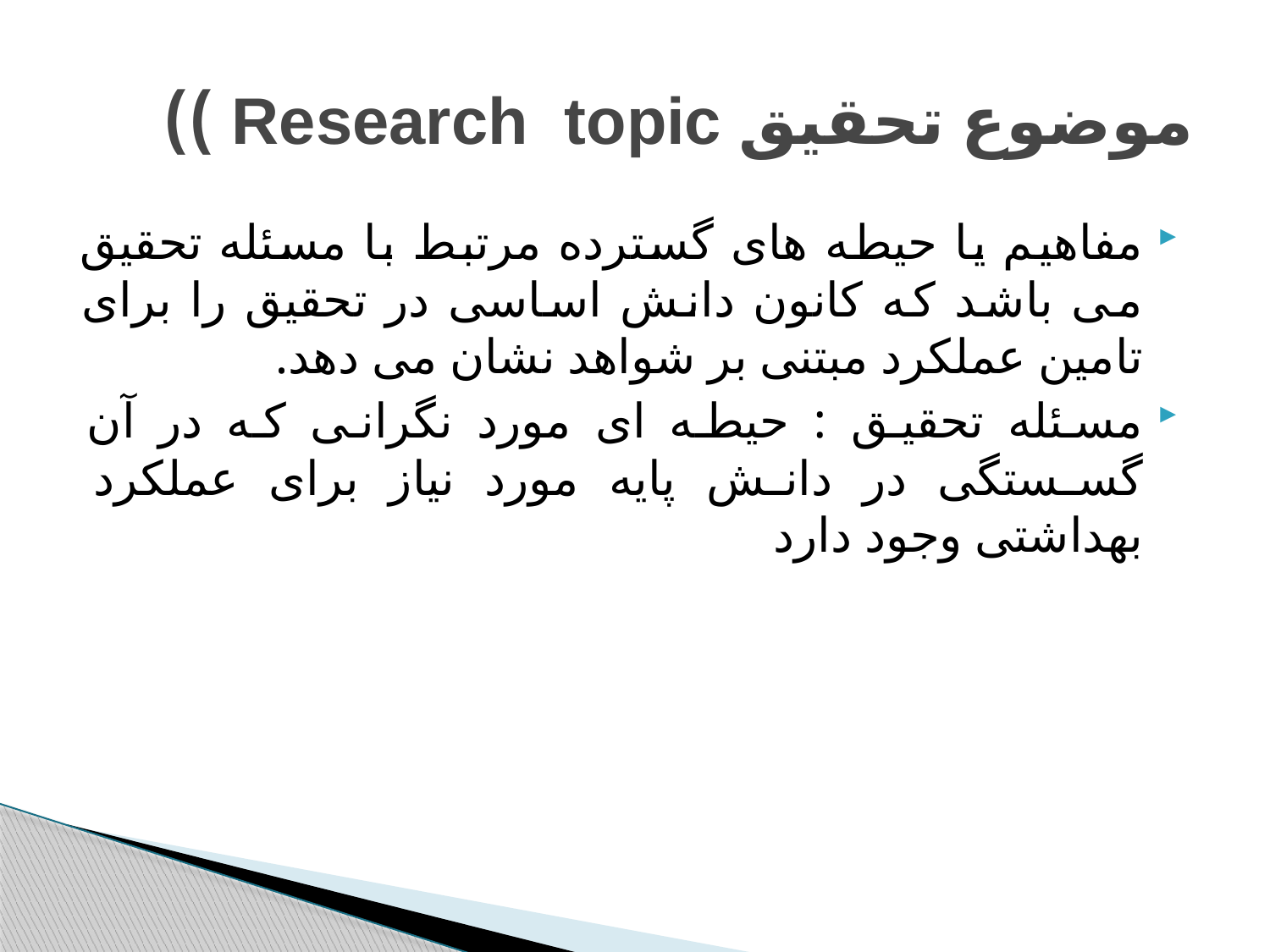

# موضوع تحقیق Research  topic ))
مفاهیم یا حیطه های گسترده مرتبط با مسئله تحقیق می باشد که کانون دانش اساسی در تحقیق را برای تامین عملکرد مبتنی بر شواهد نشان می دهد.
مسئله تحقیق : حیطه ای مورد نگرانی که در آن گسستگی در دانش پایه مورد نیاز برای عملکرد بهداشتی وجود دارد